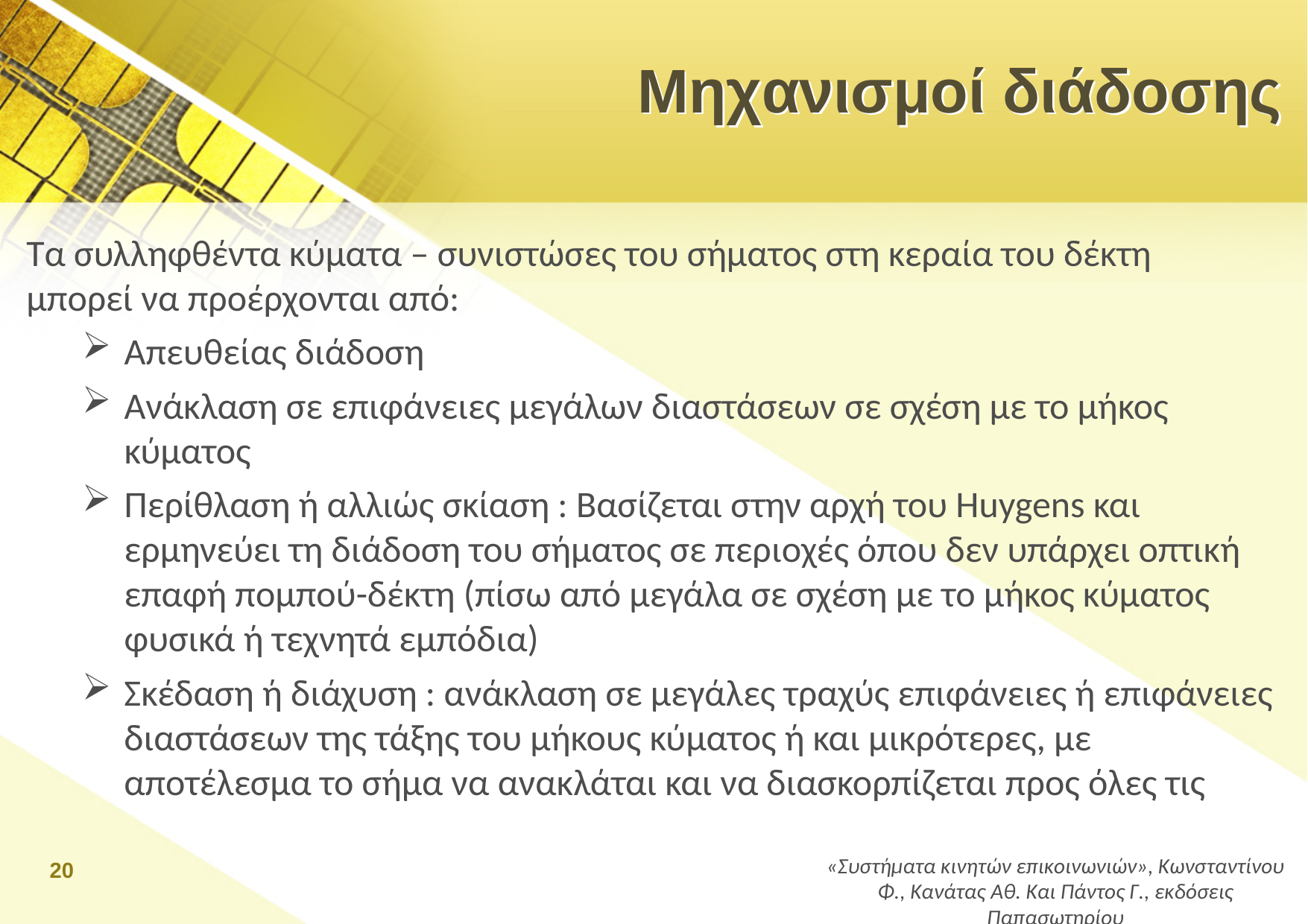

# Μηχανισμοί διάδοσης
Τα συλληφθέντα κύματα – συνιστώσες του σήματος στη κεραία του δέκτη μπορεί να προέρχονται από:
Απευθείας διάδοση
Ανάκλαση σε επιφάνειες μεγάλων διαστάσεων σε σχέση με το μήκος κύματος
Περίθλαση ή αλλιώς σκίαση : Βασίζεται στην αρχή του Huygens και ερμηνεύει τη διάδοση του σήματος σε περιοχές όπου δεν υπάρχει οπτική επαφή πομπού-δέκτη (πίσω από μεγάλα σε σχέση με το μήκος κύματος φυσικά ή τεχνητά εμπόδια)
Σκέδαση ή διάχυση : ανάκλαση σε μεγάλες τραχύς επιφάνειες ή επιφάνειες διαστάσεων της τάξης του μήκους κύματος ή και μικρότερες, με αποτέλεσμα το σήμα να ανακλάται και να διασκορπίζεται προς όλες τις
20
«Συστήματα κινητών επικοινωνιών», Κωνσταντίνου Φ., Κανάτας Αθ. Και Πάντος Γ., εκδόσεις Παπασωτηρίου